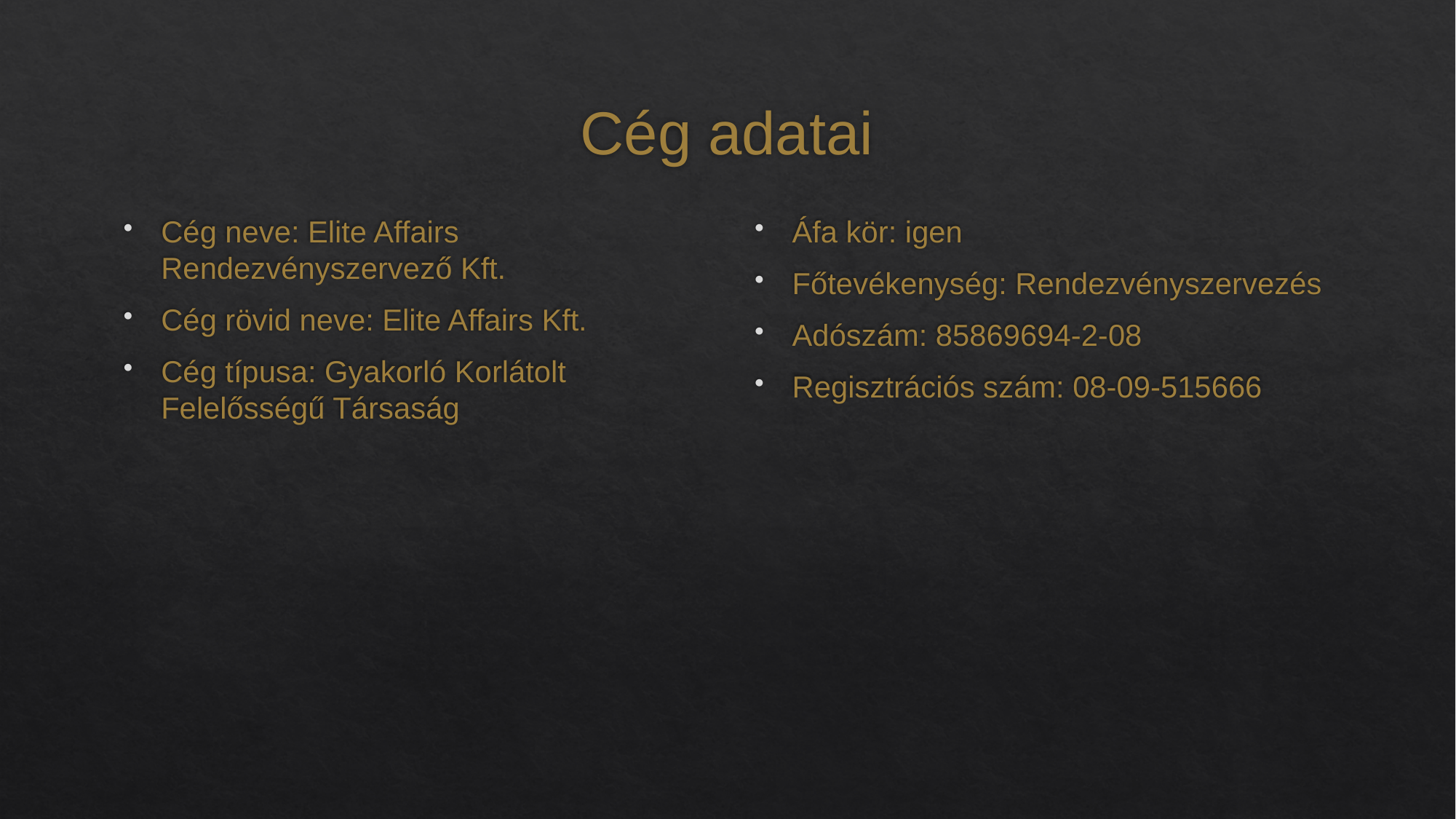

# Cég adatai
Cég neve: Elite Affairs Rendezvényszervező Kft.
Cég rövid neve: Elite Affairs Kft.
Cég típusa: Gyakorló Korlátolt Felelősségű Társaság
Áfa kör: igen
Főtevékenység: Rendezvényszervezés
Adószám: 85869694-2-08
Regisztrációs szám: 08-09-515666